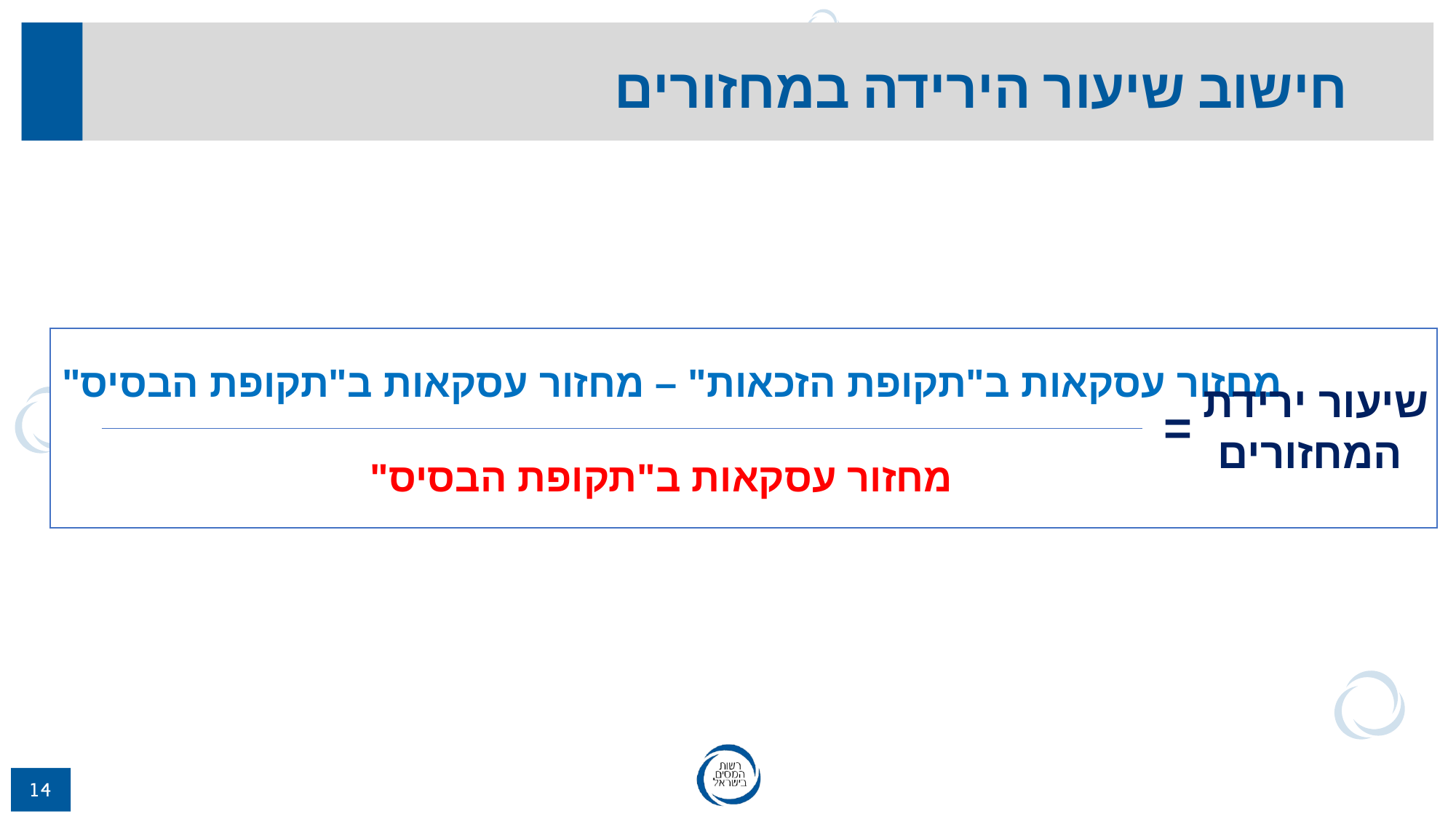

חישוב שיעור הירידה במחזורים

		   מחזור עסקאות ב"תקופת הזכאות" – מחזור עסקאות ב"תקופת הבסיס"

               מחזור עסקאות ב"תקופת הבסיס"
שיעור ירידת
המחזורים
=
14